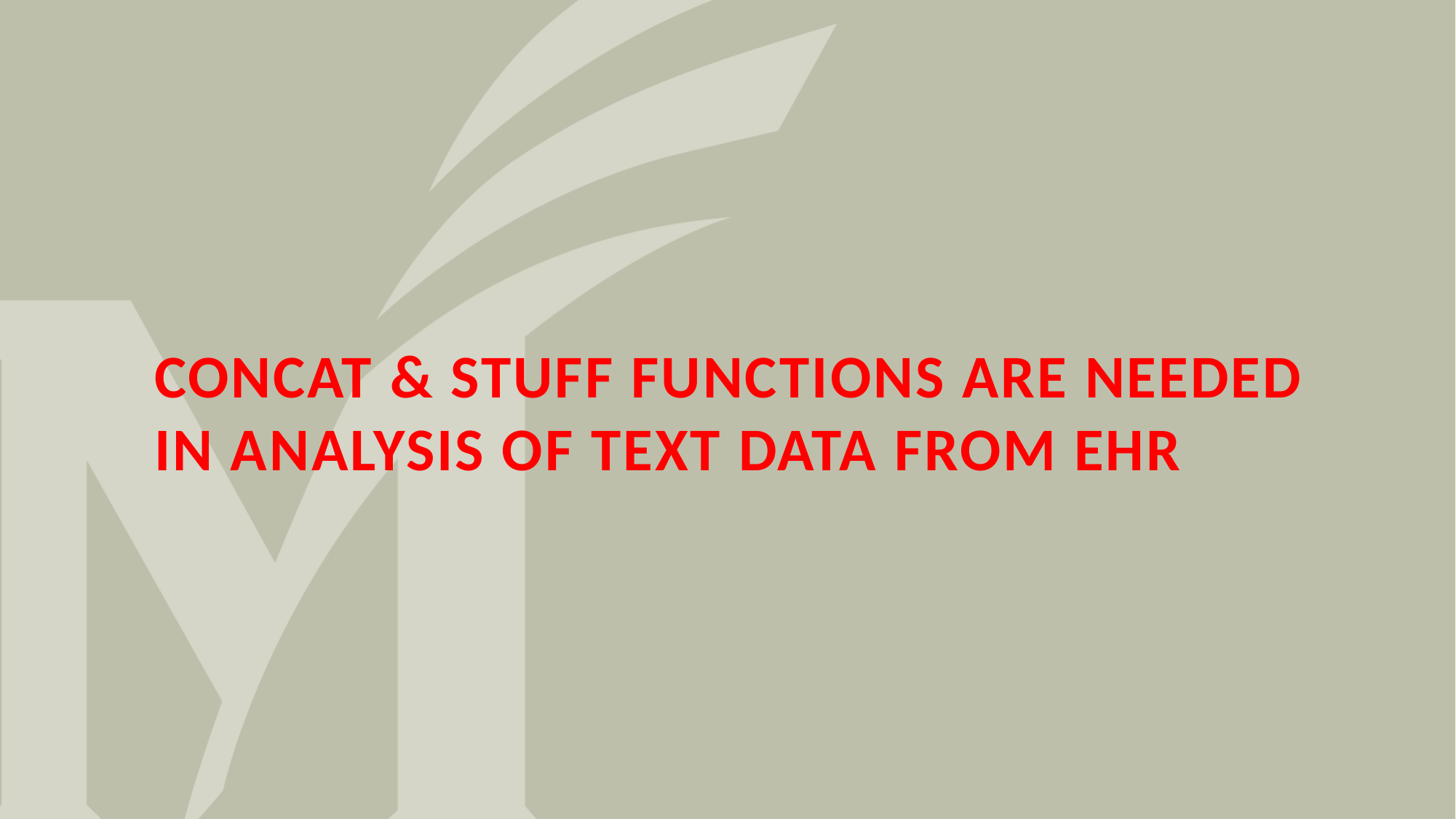

# Concat & Stuff Functions are Needed in analysis of TEXT data from EHR